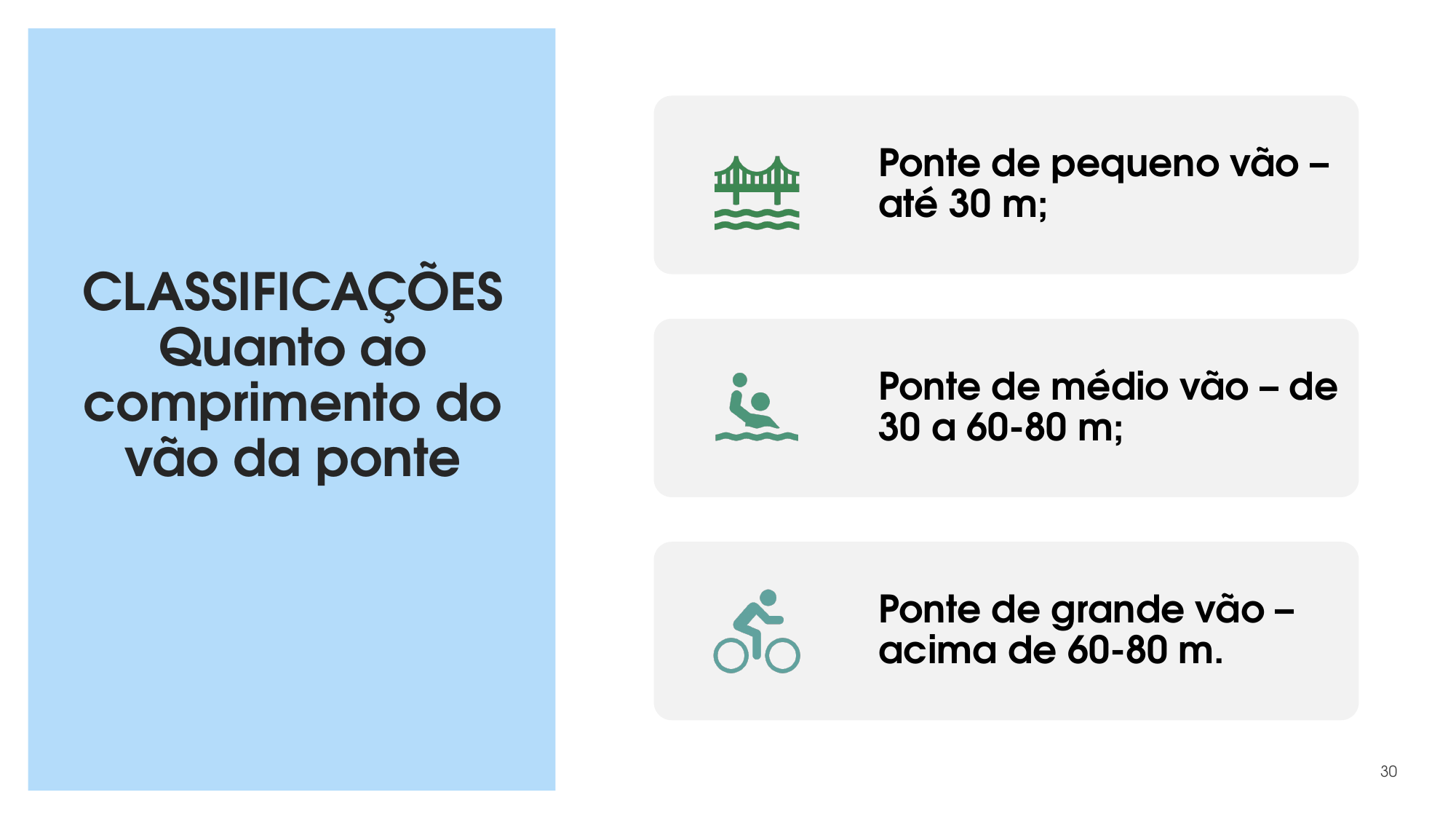

# CLASSIFICAÇÕES Quanto ao comprimento do vão da ponte
Ponte de pequeno vão – até 30 m;
Ponte de médio vão – de 30 a 60-80 m;
Ponte de grande vão – acima de 60-80 m.
30